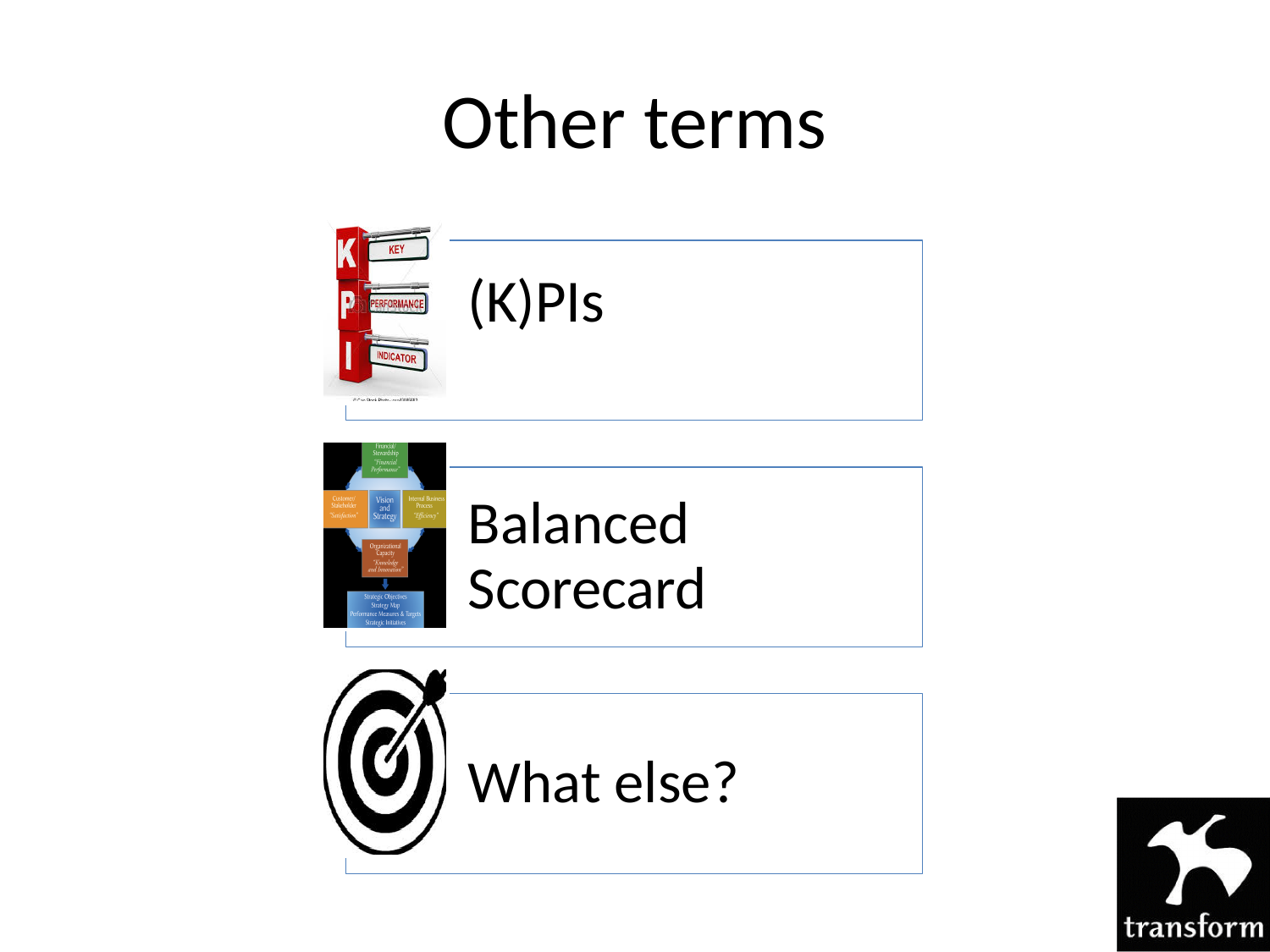

# Other terms
(K)PIs

Balanced Scorecard
What else?